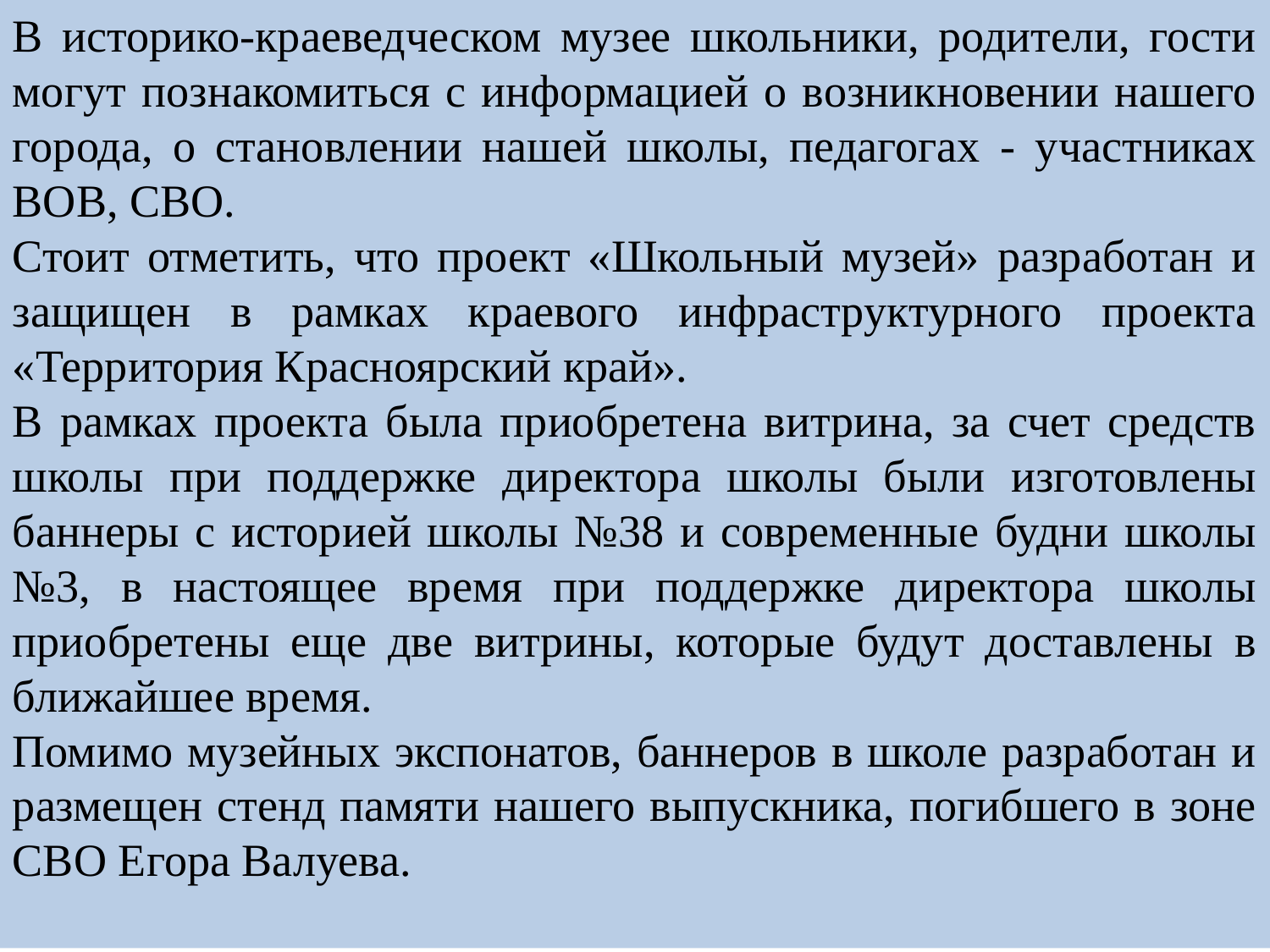

В историко-краеведческом музее школьники, родители, гости могут познакомиться с информацией о возникновении нашего города, о становлении нашей школы, педагогах - участниках ВОВ, СВО.
Стоит отметить, что проект «Школьный музей» разработан и защищен в рамках краевого инфраструктурного проекта «Территория Красноярский край».
В рамках проекта была приобретена витрина, за счет средств школы при поддержке директора школы были изготовлены баннеры с историей школы №38 и современные будни школы №3, в настоящее время при поддержке директора школы приобретены еще две витрины, которые будут доставлены в ближайшее время.
Помимо музейных экспонатов, баннеров в школе разработан и размещен стенд памяти нашего выпускника, погибшего в зоне СВО Егора Валуева.